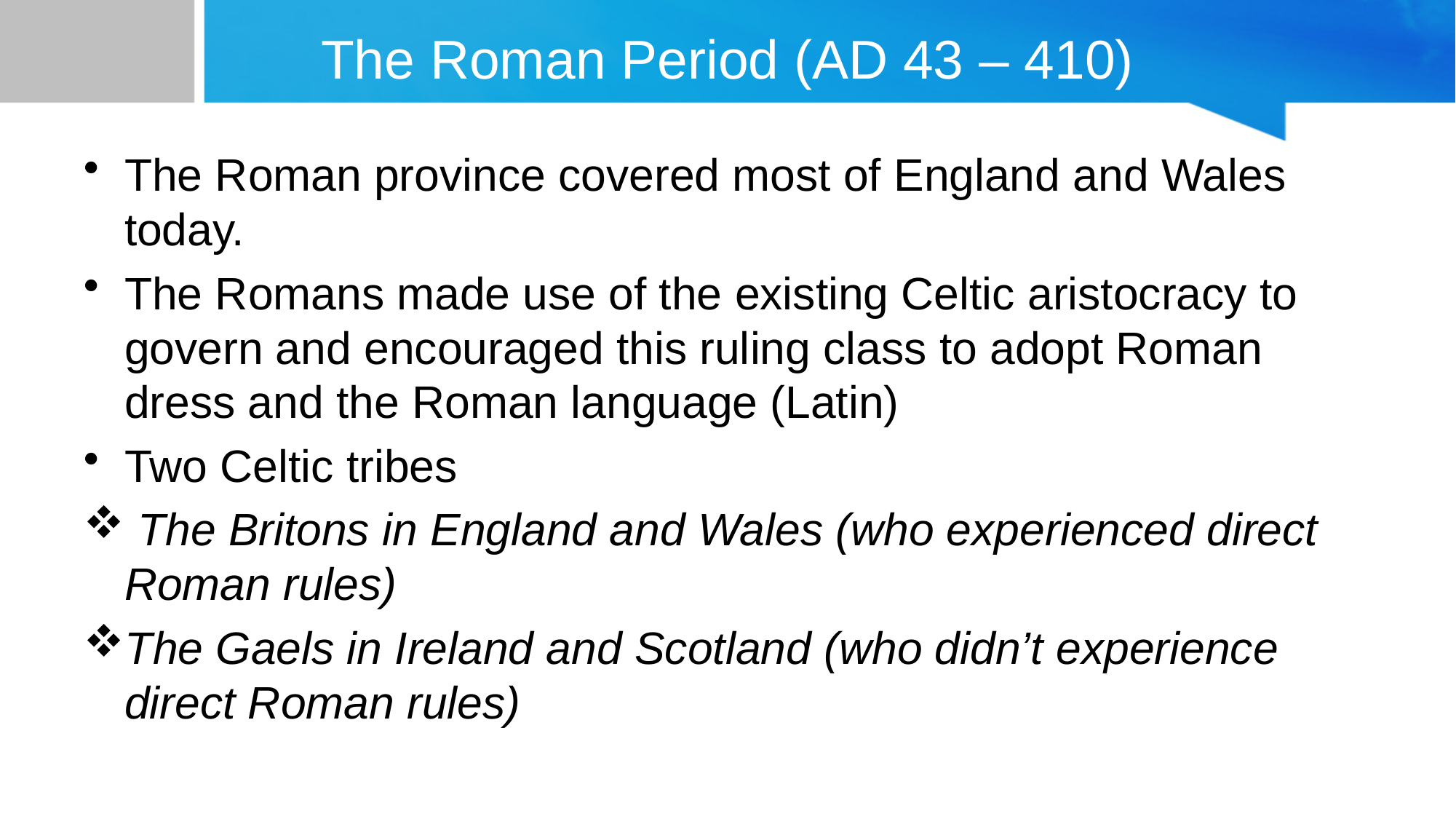

# The Roman Period (AD 43 – 410)
The Roman province covered most of England and Wales today.
The Romans made use of the existing Celtic aristocracy to govern and encouraged this ruling class to adopt Roman dress and the Roman language (Latin)
Two Celtic tribes
 The Britons in England and Wales (who experienced direct Roman rules)
The Gaels in Ireland and Scotland (who didn’t experience direct Roman rules)